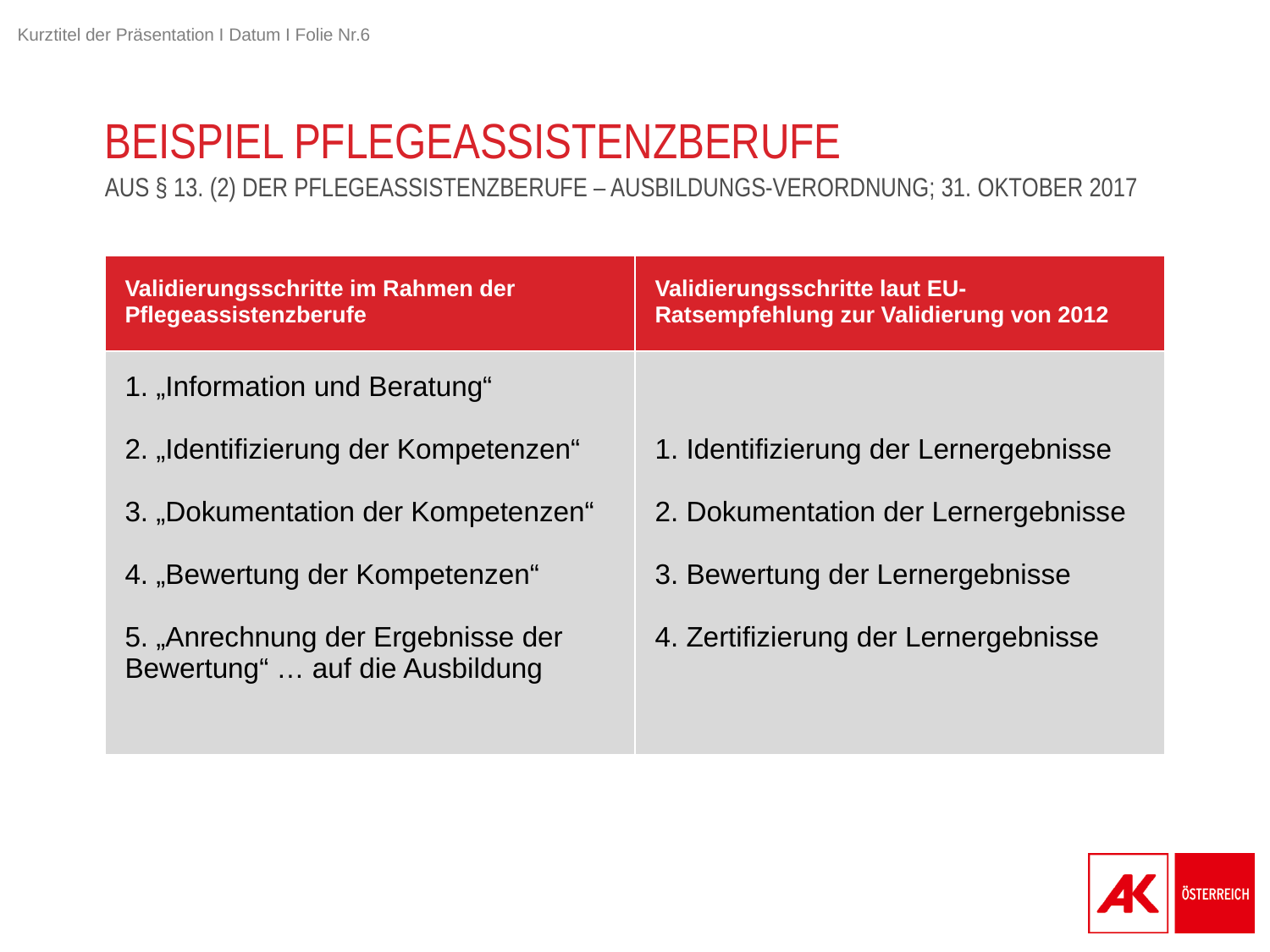

# Beispiel Pflegeassistenzberufe
Aus § 13. (2) der Pflegeassistenzberufe – ausbildungs-verordnung; 31. Oktober 2017
| Validierungsschritte im Rahmen der Pflegeassistenzberufe | Validierungsschritte laut EU-Ratsempfehlung zur Validierung von 2012 |
| --- | --- |
| 1. „Information und Beratung“ 2. „Identifizierung der Kompetenzen“ 3. „Dokumentation der Kompetenzen“ 4. „Bewertung der Kompetenzen“ 5. „Anrechnung der Ergebnisse der Bewertung“ … auf die Ausbildung | 1. Identifizierung der Lernergebnisse 2. Dokumentation der Lernergebnisse 3. Bewertung der Lernergebnisse 4. Zertifizierung der Lernergebnisse |